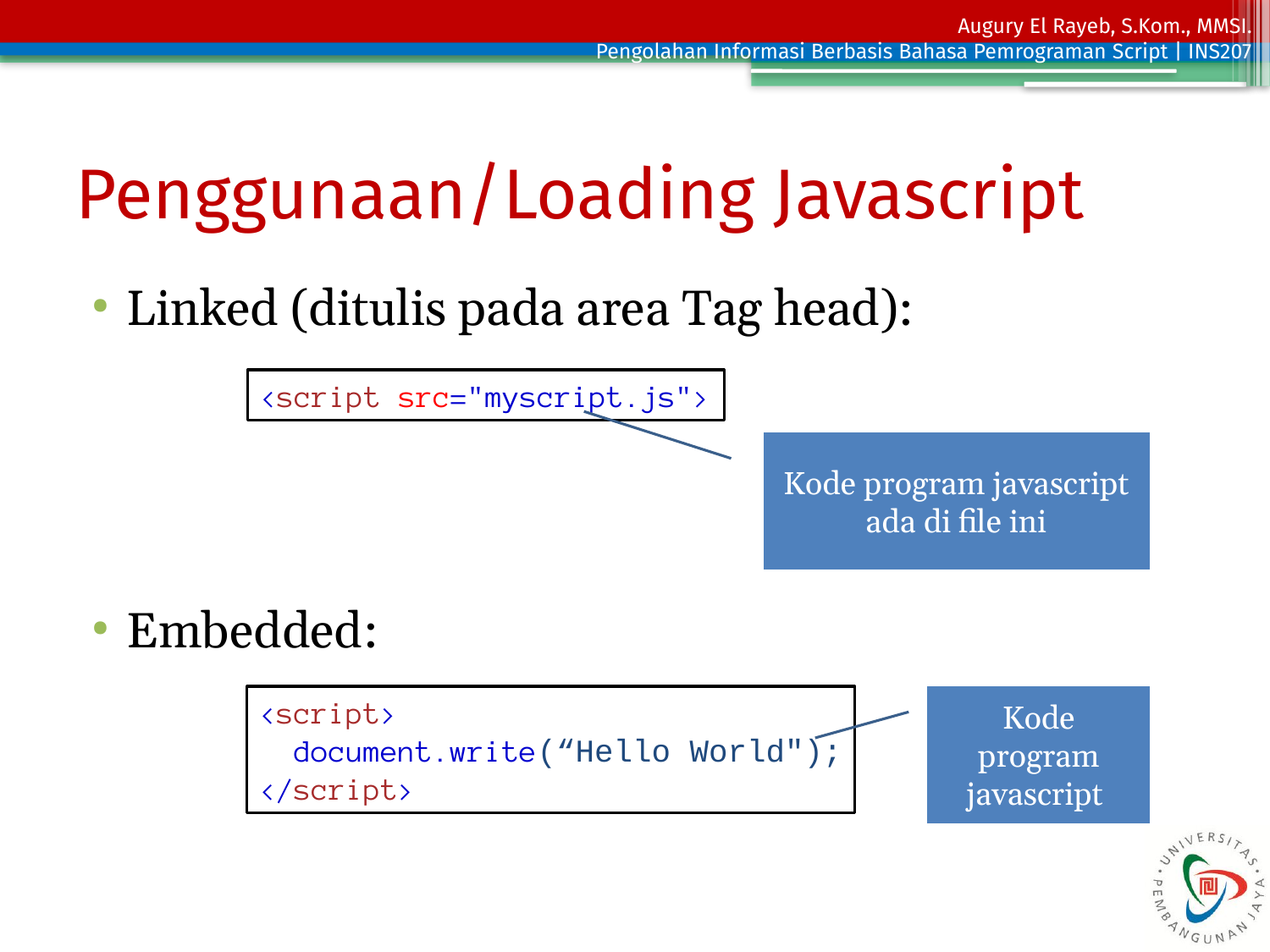

# Penggunaan/Loading Javascript
Linked (ditulis pada area Tag head):

Embedded:
<script src="myscript.js">
Kode program javascript ada di file ini
<script>
  document.write(“Hello World");
</script>
Kode program javascript